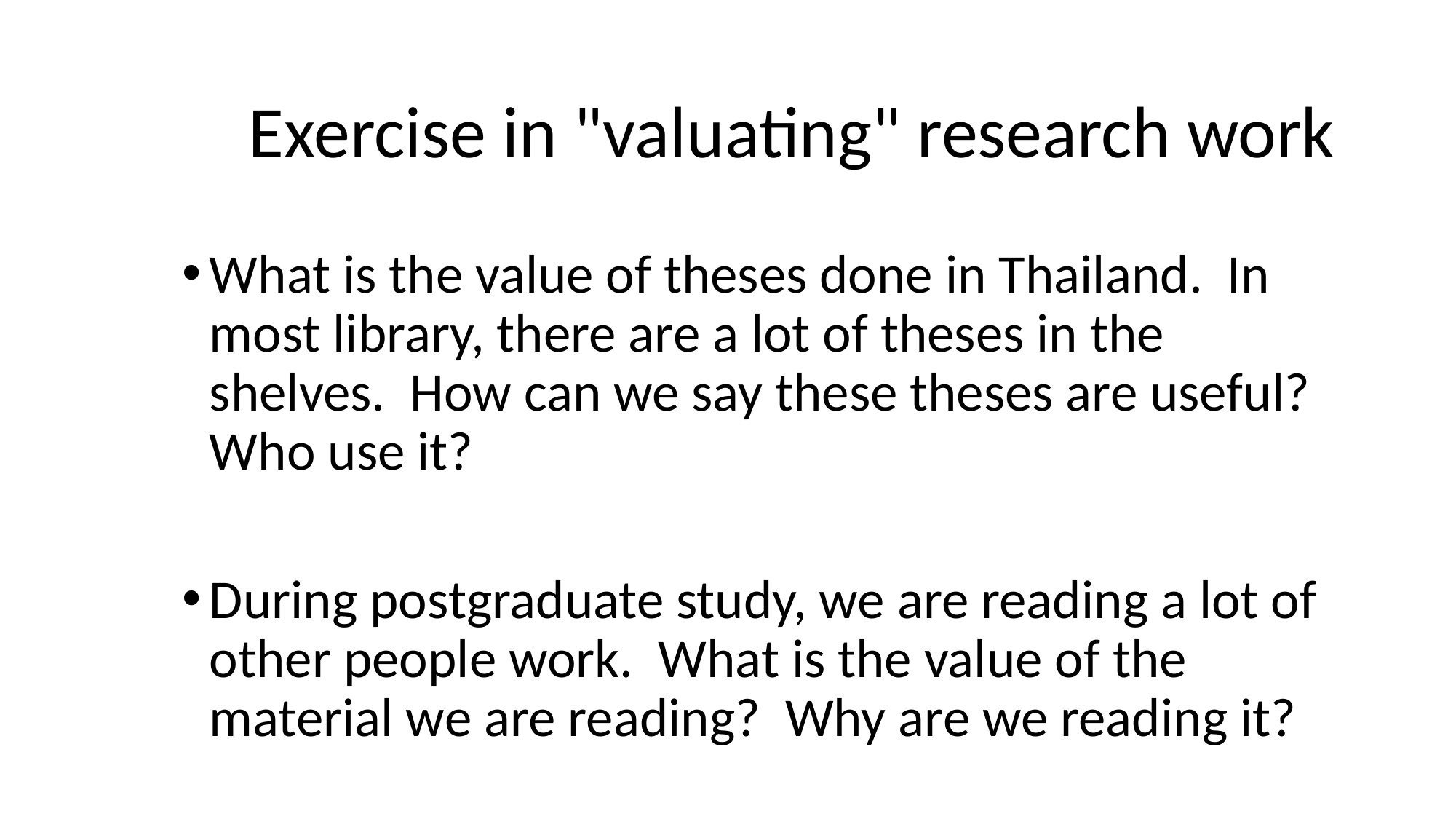

# Exercise in "valuating" research work
What is the value of theses done in Thailand.  In most library, there are a lot of theses in the shelves.  How can we say these theses are useful?  Who use it?

During postgraduate study, we are reading a lot of other people work.  What is the value of the material we are reading?  Why are we reading it?